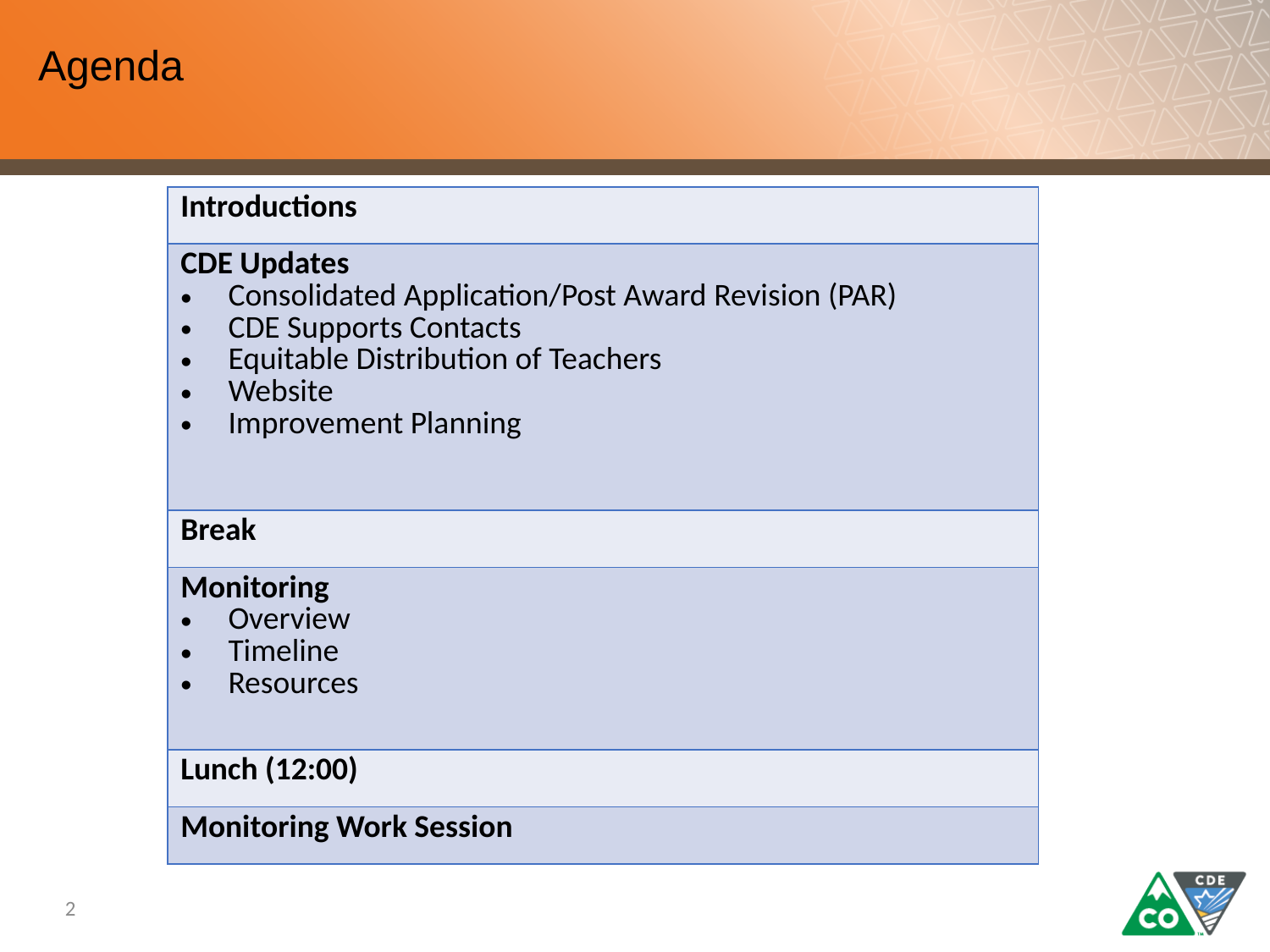

# Agenda
| Introductions |
| --- |
| CDE Updates Consolidated Application/Post Award Revision (PAR) CDE Supports Contacts Equitable Distribution of Teachers Website Improvement Planning |
| Break |
| Monitoring Overview Timeline Resources |
| Lunch (12:00) |
| Monitoring Work Session |
2